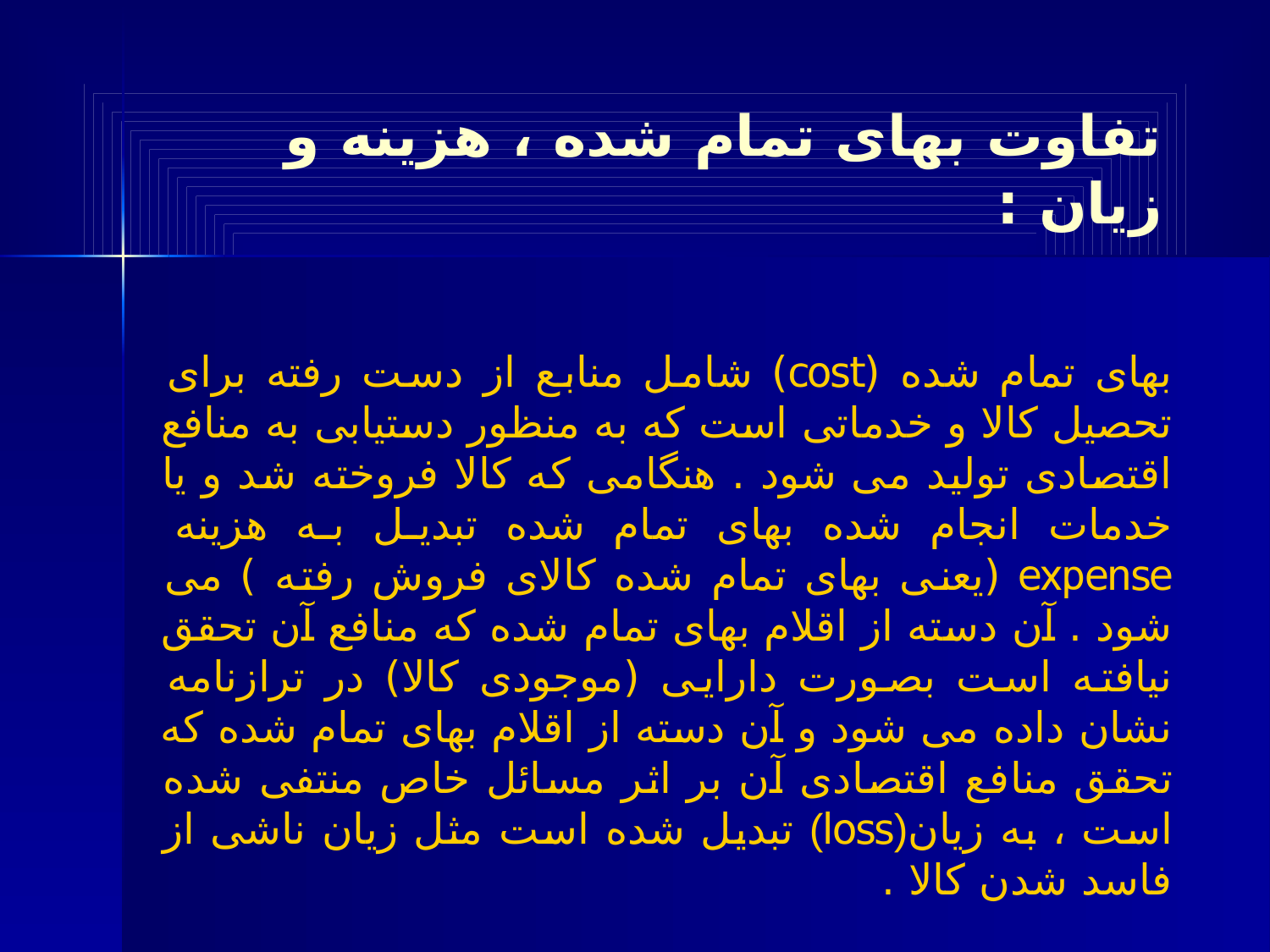

# تفاوت بهای تمام شده ، هزینه و زیان :
بهای تمام شده (cost) شامل منابع از دست رفته برای تحصیل کالا و خدماتی است که به منظور دستیابی به منافع اقتصادی تولید می شود . هنگامی که کالا فروخته شد و یا خدمات انجام شده بهای تمام شده تبدیل به هزینه expense (یعنی بهای تمام شده کالای فروش رفته ) می شود . آن دسته از اقلام بهای تمام شده که منافع آن تحقق نیافته است بصورت دارایی (موجودی کالا) در ترازنامه نشان داده می شود و آن دسته از اقلام بهای تمام شده که تحقق منافع اقتصادی آن بر اثر مسائل خاص منتفی شده است ، به زیان(loss) تبدیل شده است مثل زیان ناشی از فاسد شدن کالا .